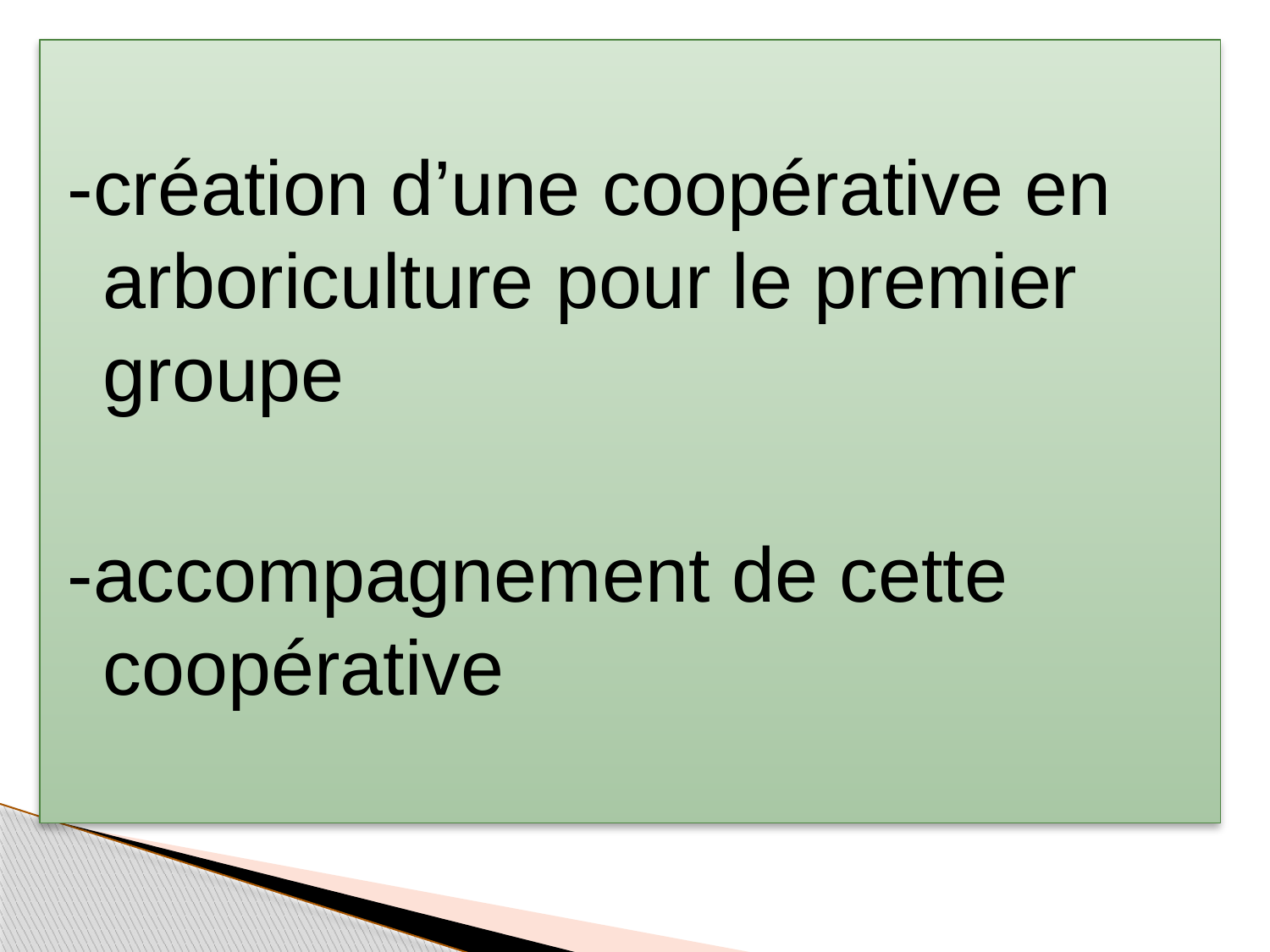

-création d’une coopérative en arboriculture pour le premier groupe

-accompagnement de cette coopérative